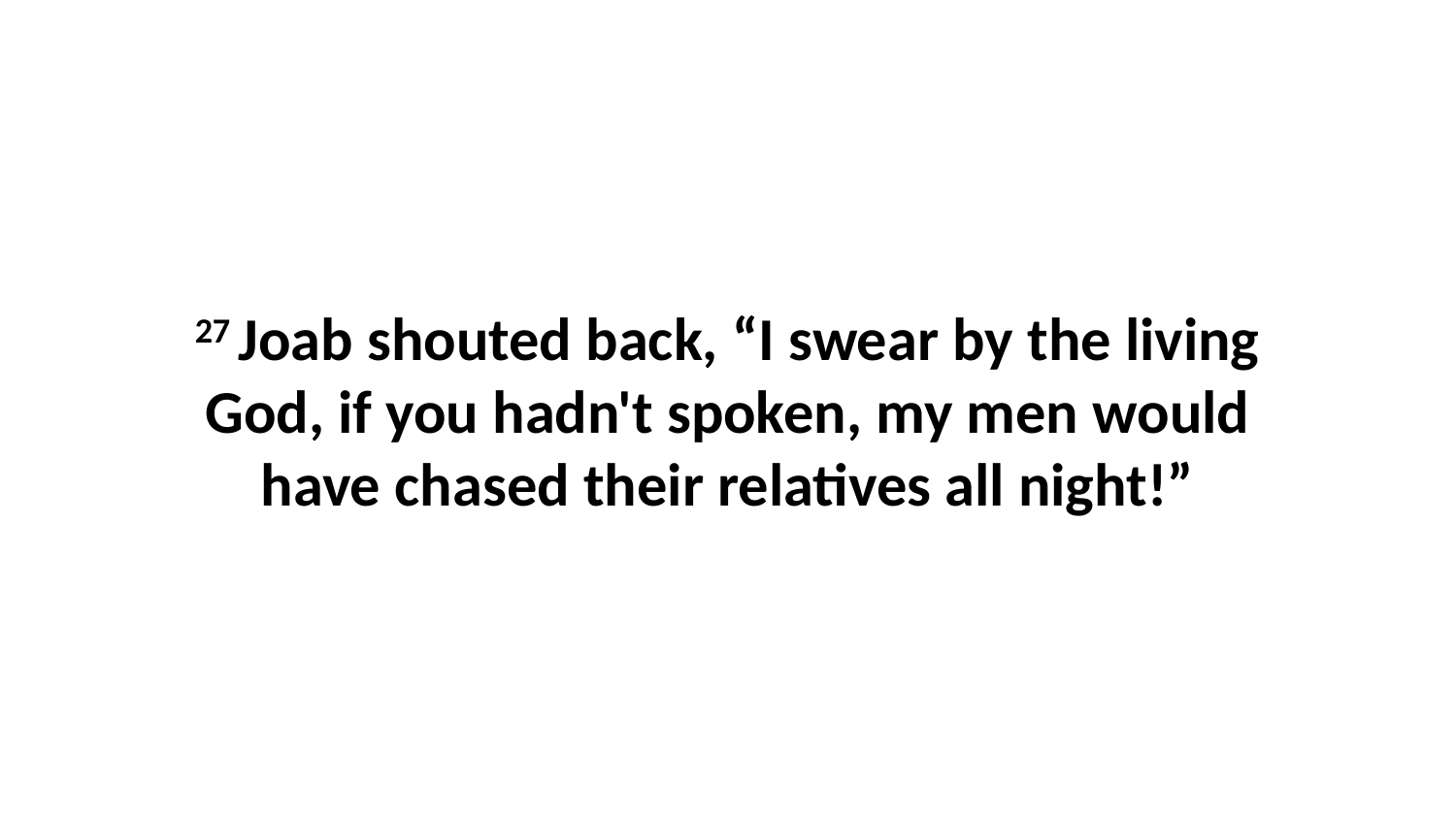

27 Joab shouted back, “I swear by the living God, if you hadn't spoken, my men would have chased their relatives all night!”